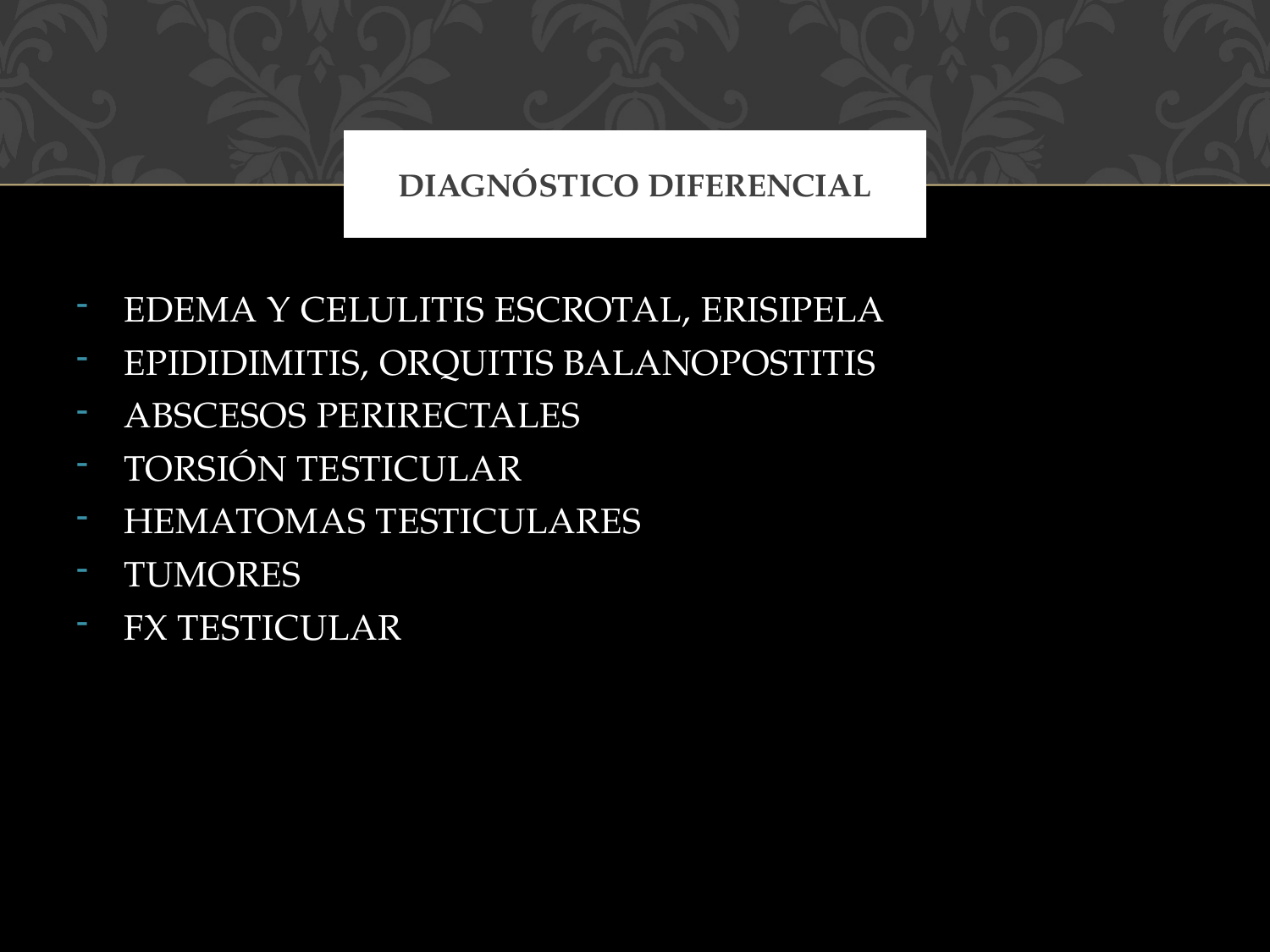

# DIAGNÓSTICO DIFERENCIAL
EDEMA Y CELULITIS ESCROTAL, ERISIPELA
EPIDIDIMITIS, ORQUITIS BALANOPOSTITIS
ABSCESOS PERIRECTALES
TORSIÓN TESTICULAR
HEMATOMAS TESTICULARES
TUMORES
FX TESTICULAR